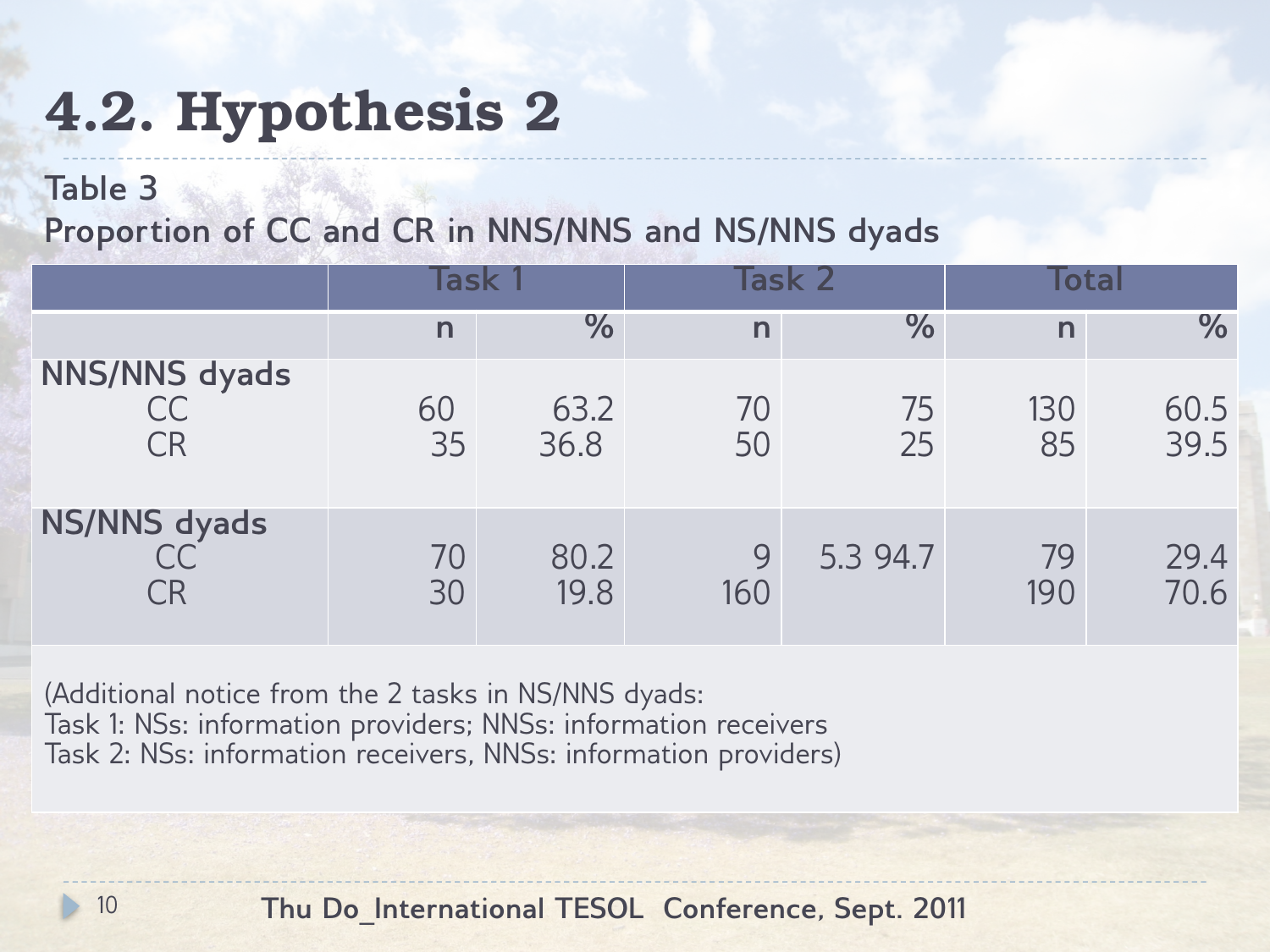

# 4.2. Hypothesis 2
Table 3
Proportion of CC and CR in NNS/NNS and NS/NNS dyads
|  | Task 1 |  | Task 2 |  | Total |  |
| --- | --- | --- | --- | --- | --- | --- |
|  | n | % | n | % | n | % |
| NNS/NNS dyads CC CR | 60 35 | 63.2 36.8 | 70 50 | 75 25 | 130 85 | 60.5 39.5 |
| NS/NNS dyads CC CR | 70 30 | 80.2 19.8 | 9 160 | 5.3 94.7 | 79 190 | 29.4 70.6 |
| (Additional notice from the 2 tasks in NS/NNS dyads: Task 1: NSs: information providers; NNSs: information receivers Task 2: NSs: information receivers, NNSs: information providers) |  |  |  |  |  |  |
10
Thu Do_International TESOL  Conference, Sept. 2011